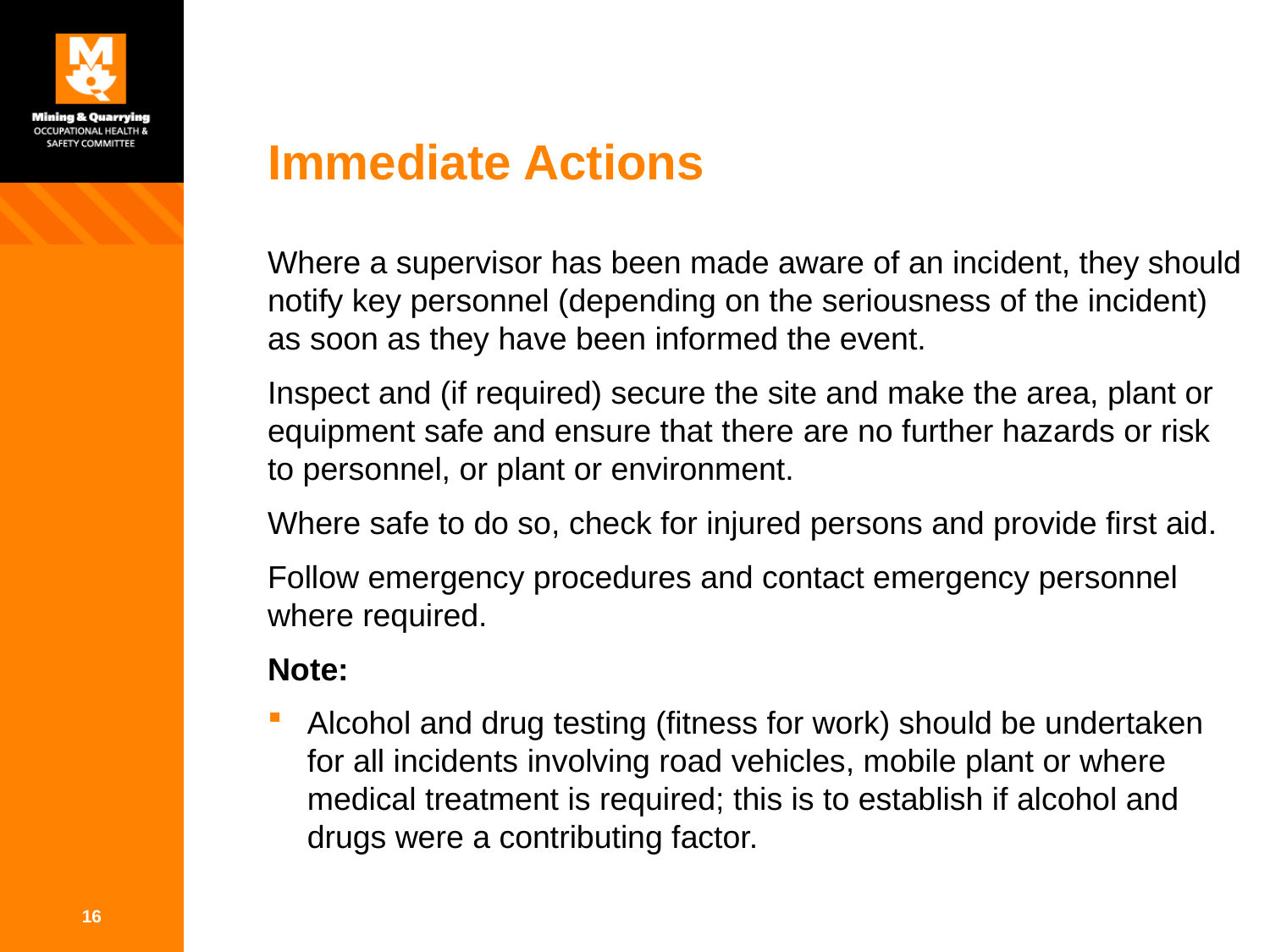

# Immediate Actions
Where a supervisor has been made aware of an incident, they should notify key personnel (depending on the seriousness of the incident) as soon as they have been informed the event.
Inspect and (if required) secure the site and make the area, plant or equipment safe and ensure that there are no further hazards or risk to personnel, or plant or environment.
Where safe to do so, check for injured persons and provide first aid.
Follow emergency procedures and contact emergency personnel where required.
Note:
Alcohol and drug testing (fitness for work) should be undertaken for all incidents involving road vehicles, mobile plant or where medical treatment is required; this is to establish if alcohol and drugs were a contributing factor.

16